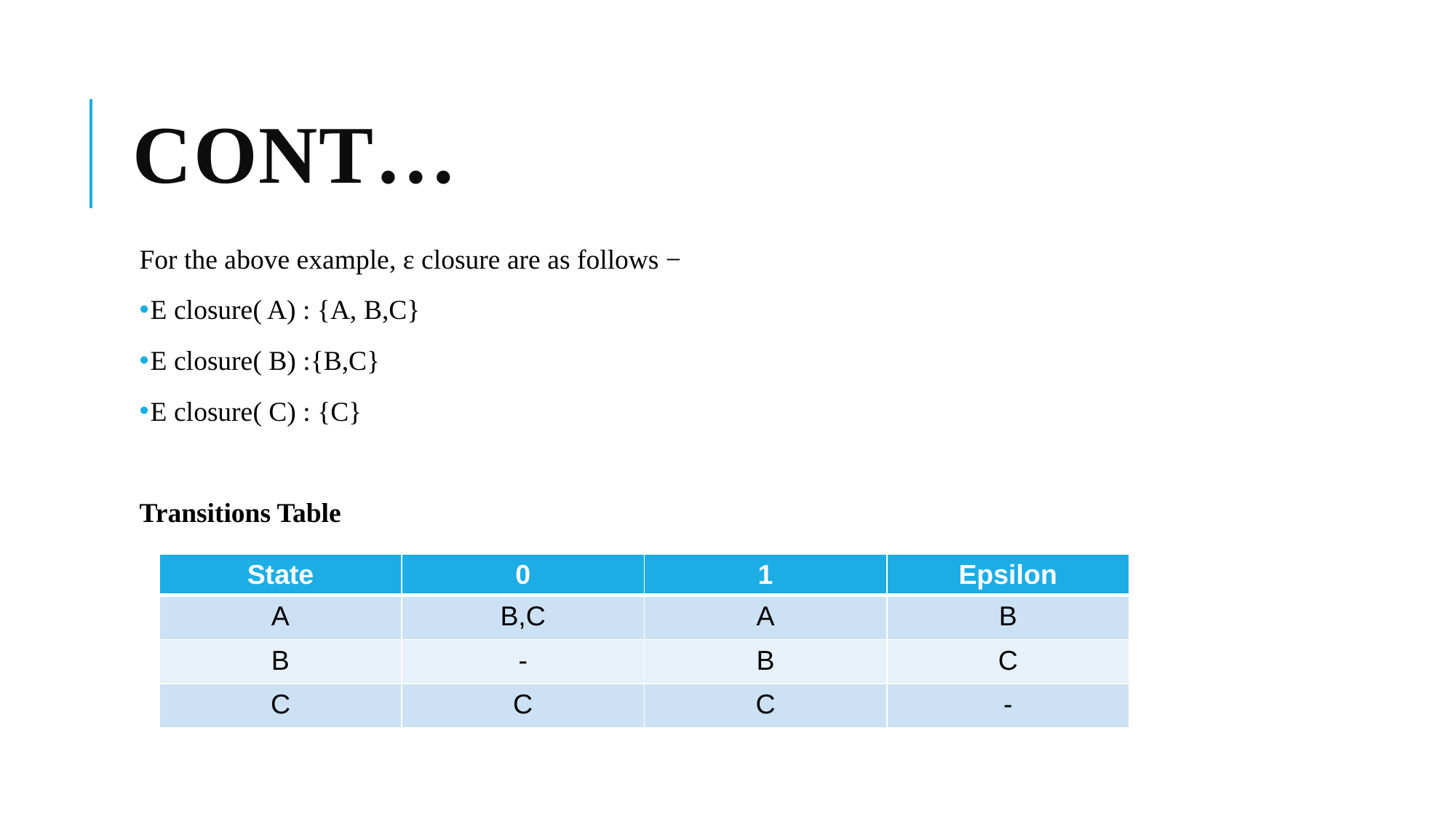

# Cont…
For the above example, ε closure are as follows −
E closure( A) : {A, B,C}
E closure( B) :{B,C}
E closure( C) : {C}

Transitions Table

| State | 0 | 1 | Epsilon |
| --- | --- | --- | --- |
| A | B,C | A | B |
| B | - | B | C |
| C | C | C | - |